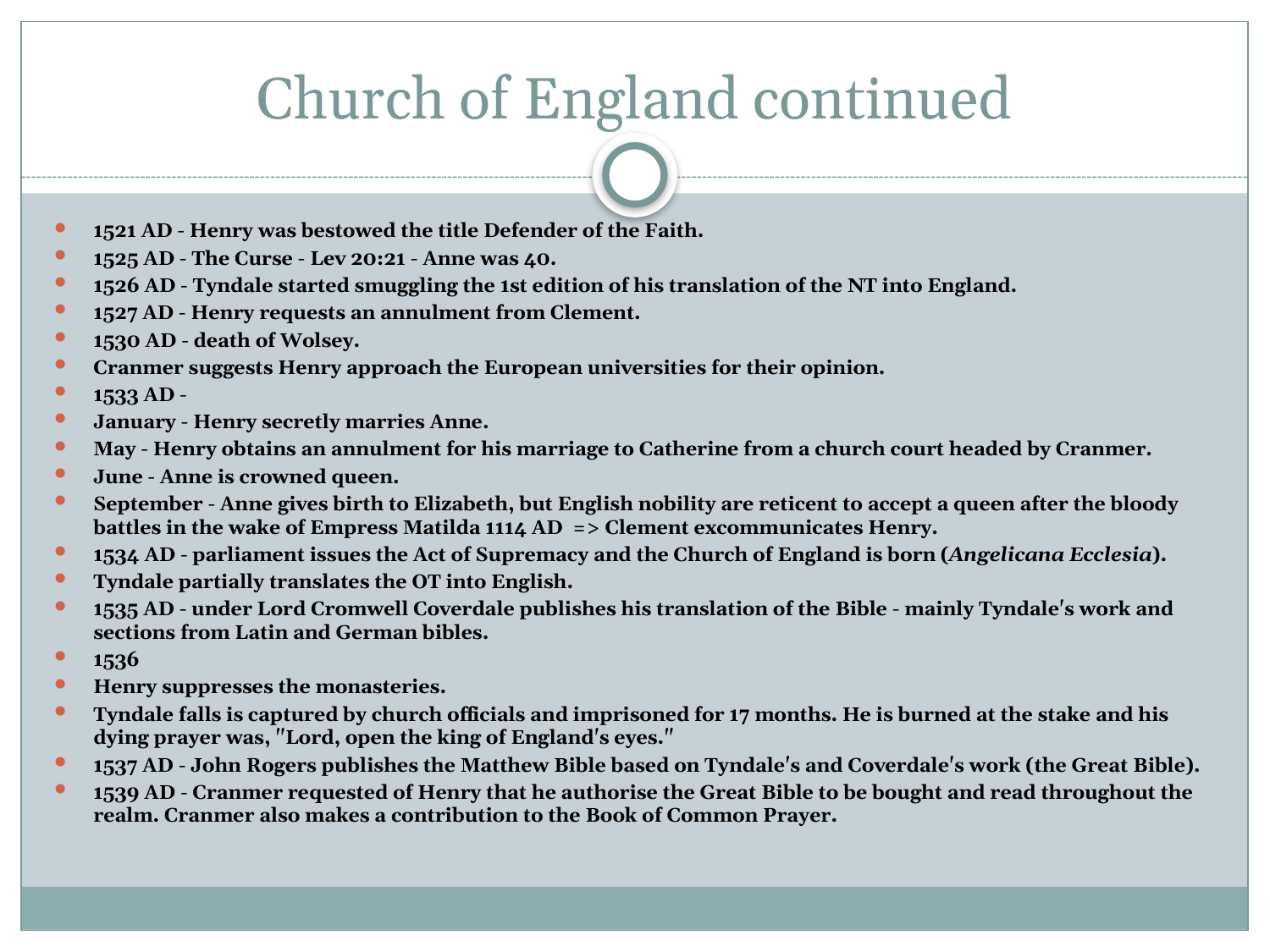

# Church of England continued
1521 AD - Henry was bestowed the title Defender of the Faith.
1525 AD - The Curse - Lev 20:21 - Anne was 40.
1526 AD - Tyndale started smuggling the 1st edition of his translation of the NT into England.
1527 AD - Henry requests an annulment from Clement.
1530 AD - death of Wolsey.
Cranmer suggests Henry approach the European universities for their opinion.
1533 AD -
January - Henry secretly marries Anne.
May - Henry obtains an annulment for his marriage to Catherine from a church court headed by Cranmer.
June - Anne is crowned queen.
September - Anne gives birth to Elizabeth, but English nobility are reticent to accept a queen after the bloody battles in the wake of Empress Matilda 1114 AD  => Clement excommunicates Henry.
1534 AD - parliament issues the Act of Supremacy and the Church of England is born (Angelicana Ecclesia).
Tyndale partially translates the OT into English.
1535 AD - under Lord Cromwell Coverdale publishes his translation of the Bible - mainly Tyndale's work and sections from Latin and German bibles.
1536
Henry suppresses the monasteries.
Tyndale falls is captured by church officials and imprisoned for 17 months. He is burned at the stake and his dying prayer was, "Lord, open the king of England's eyes."
1537 AD - John Rogers publishes the Matthew Bible based on Tyndale's and Coverdale's work (the Great Bible).
1539 AD - Cranmer requested of Henry that he authorise the Great Bible to be bought and read throughout the realm. Cranmer also makes a contribution to the Book of Common Prayer.